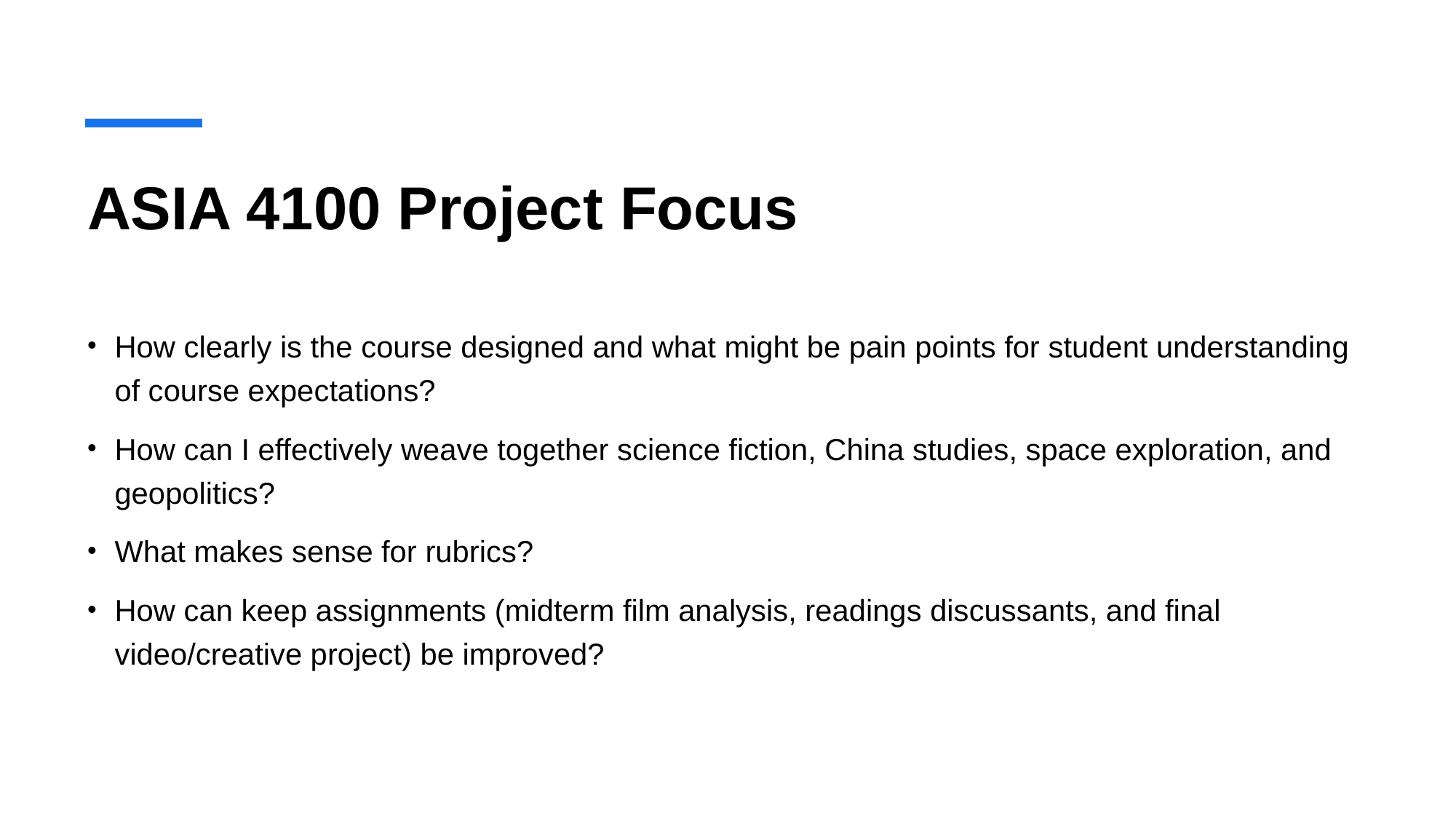

# ASIA 4100 Project Focus
How clearly is the course designed and what might be pain points for student understanding of course expectations?
How can I effectively weave together science fiction, China studies, space exploration, and geopolitics?
What makes sense for rubrics?
How can keep assignments (midterm film analysis, readings discussants, and final video/creative project) be improved?